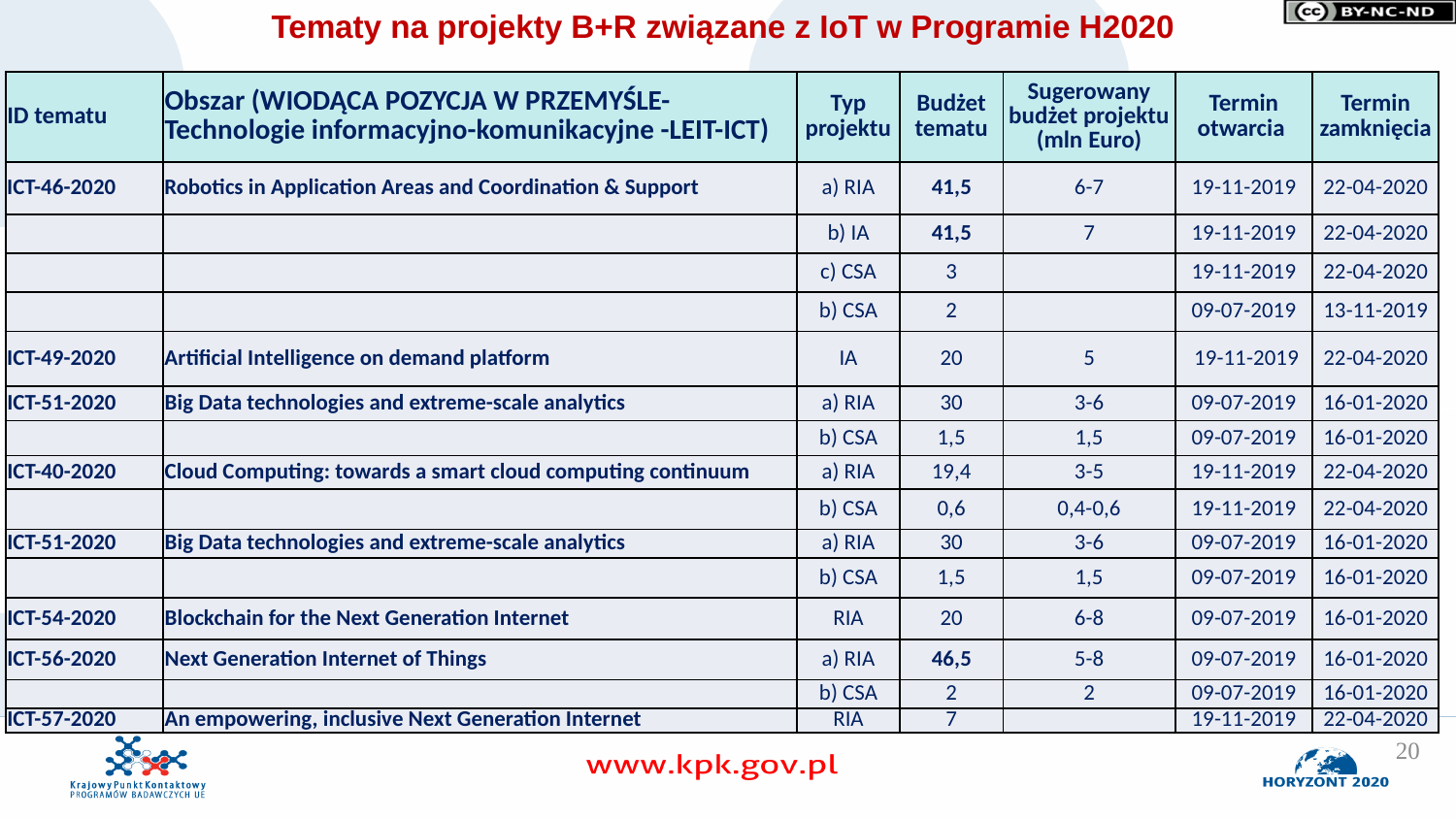

Tematy na projekty B+R związane z IoT w Programie H2020
| ID tematu | Obszar (WIODĄCA POZYCJA W PRZEMYŚLE- Technologie informacyjno-komunikacyjne -LEIT-ICT) | Typ projektu | Budżet tematu | Sugerowany budżet projektu (mln Euro) | Termin otwarcia | Termin zamknięcia |
| --- | --- | --- | --- | --- | --- | --- |
| ICT-46-2020 | Robotics in Application Areas and Coordination & Support | a) RIA | 41,5 | 6-7 | 19-11-2019 | 22-04-2020 |
|  |  | b) IA | 41,5 | 7 | 19-11-2019 | 22-04-2020 |
|  |  | c) CSA | 3 |  | 19-11-2019 | 22-04-2020 |
|  |  | b) CSA | 2 |  | 09-07-2019 | 13-11-2019 |
| ICT-49-2020 | Artificial Intelligence on demand platform | IA | 20 | 5 | 19-11-2019 | 22-04-2020 |
| ICT-51-2020 | Big Data technologies and extreme-scale analytics | a) RIA | 30 | 3-6 | 09-07-2019 | 16-01-2020 |
|  |  | b) CSA | 1,5 | 1,5 | 09-07-2019 | 16-01-2020 |
| ICT-40-2020 | Cloud Computing: towards a smart cloud computing continuum | a) RIA | 19,4 | 3-5 | 19-11-2019 | 22-04-2020 |
|  |  | b) CSA | 0,6 | 0,4-0,6 | 19-11-2019 | 22-04-2020 |
| ICT-51-2020 | Big Data technologies and extreme-scale analytics | a) RIA | 30 | 3-6 | 09-07-2019 | 16-01-2020 |
|  |  | b) CSA | 1,5 | 1,5 | 09-07-2019 | 16-01-2020 |
| ICT-54-2020 | Blockchain for the Next Generation Internet | RIA | 20 | 6-8 | 09-07-2019 | 16-01-2020 |
| ICT-56-2020 | Next Generation Internet of Things | a) RIA | 46,5 | 5-8 | 09-07-2019 | 16-01-2020 |
|  |  | b) CSA | 2 | 2 | 09-07-2019 | 16-01-2020 |
| ICT-57-2020 | An empowering, inclusive Next Generation Internet | RIA | 7 |  | 19-11-2019 | 22-04-2020 |
20